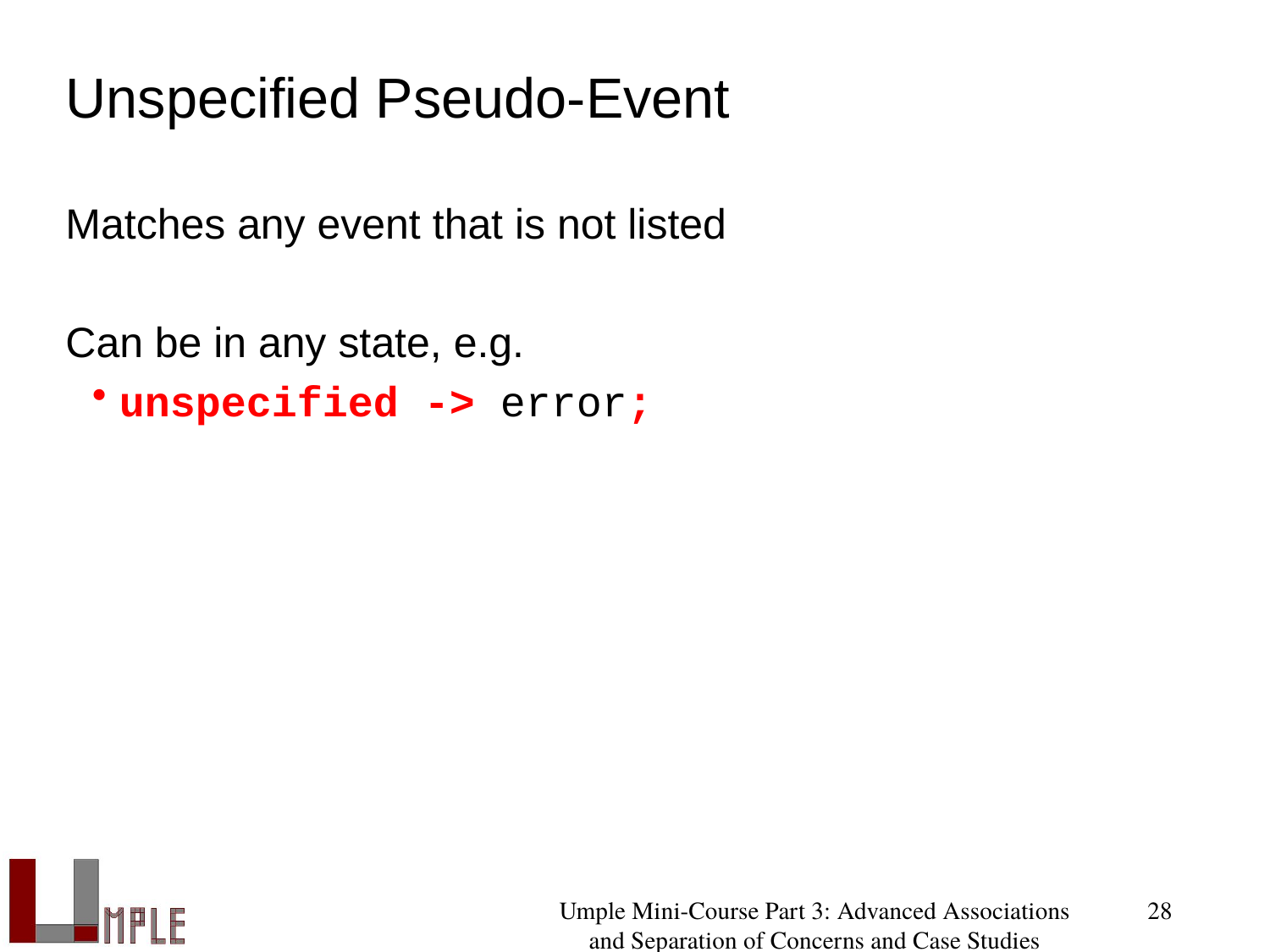

# Unspecified Pseudo-Event
Matches any event that is not listed

Can be in any state, e.g.
unspecified -> error;
Umple Mini-Course Part 3: Advanced Associations and Separation of Concerns and Case Studies
28